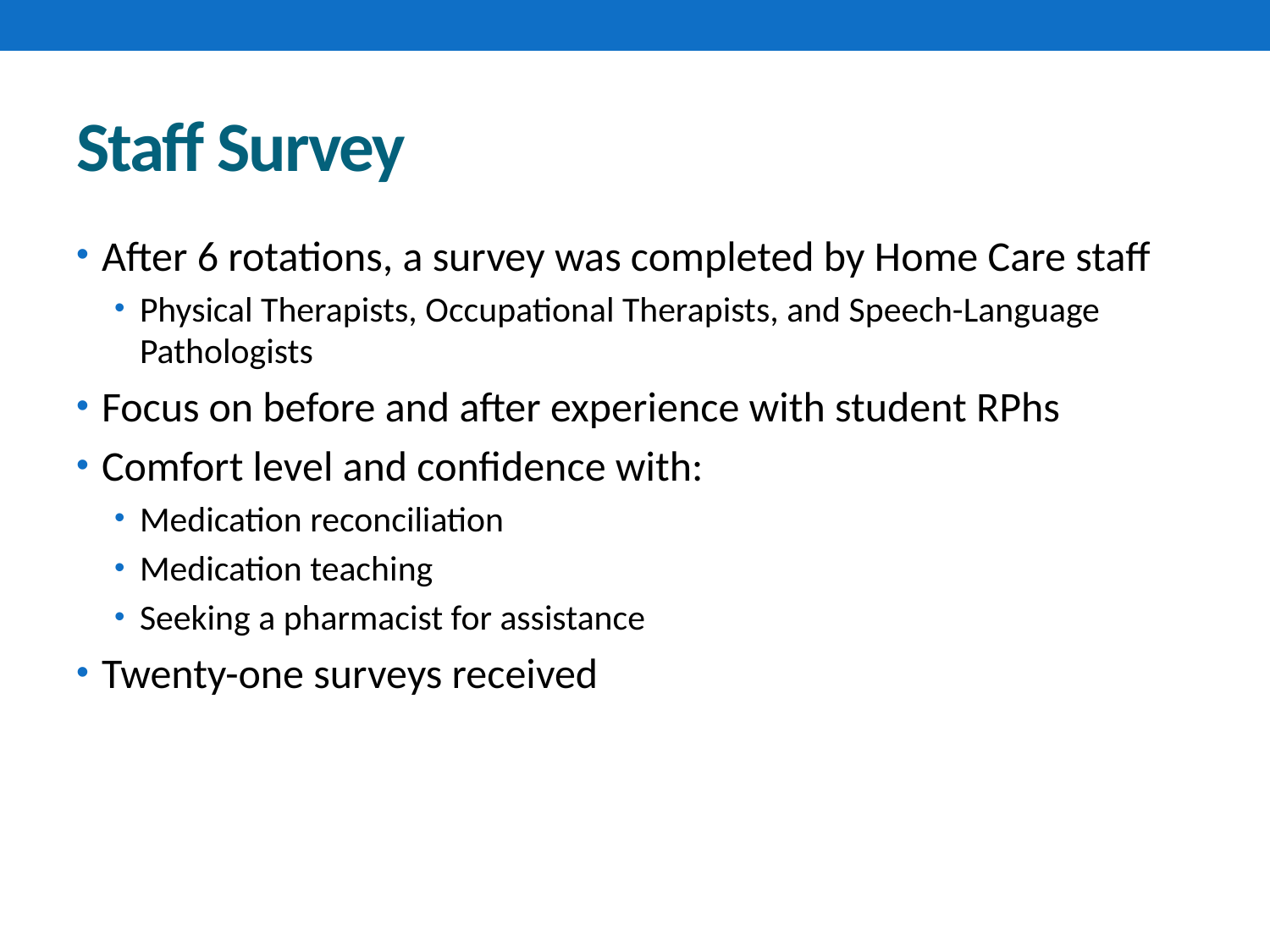

# Staff Survey
After 6 rotations, a survey was completed by Home Care staff
Physical Therapists, Occupational Therapists, and Speech-Language Pathologists
Focus on before and after experience with student RPhs
Comfort level and confidence with:
Medication reconciliation
Medication teaching
Seeking a pharmacist for assistance
Twenty-one surveys received